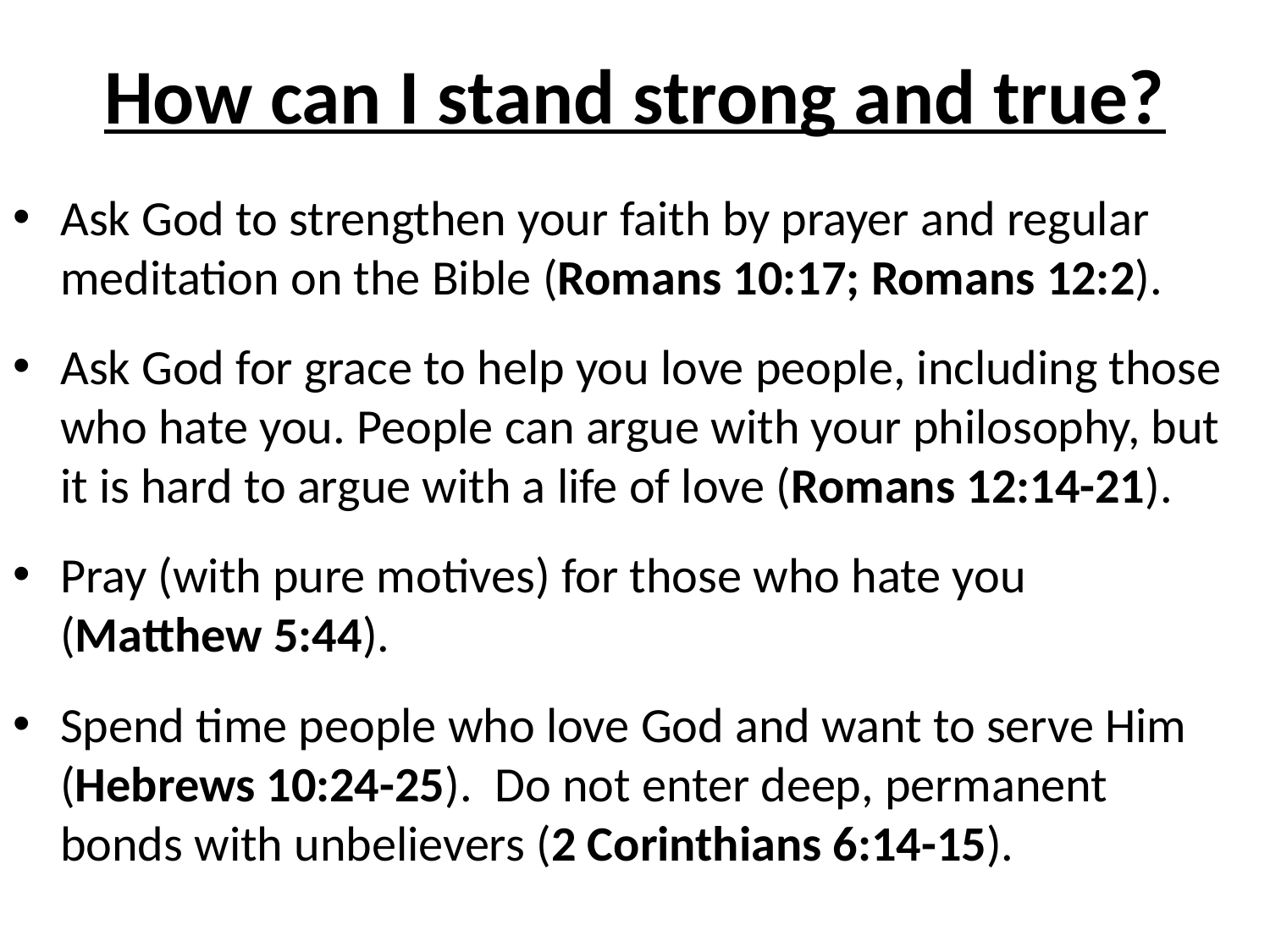

# How can I stand strong and true?
Ask God to strengthen your faith by prayer and regular meditation on the Bible (Romans 10:17; Romans 12:2).
Ask God for grace to help you love people, including those who hate you. People can argue with your philosophy, but it is hard to argue with a life of love (Romans 12:14-21).
Pray (with pure motives) for those who hate you (Matthew 5:44).
Spend time people who love God and want to serve Him (Hebrews 10:24-25).  Do not enter deep, permanent bonds with unbelievers (2 Corinthians 6:14-15).